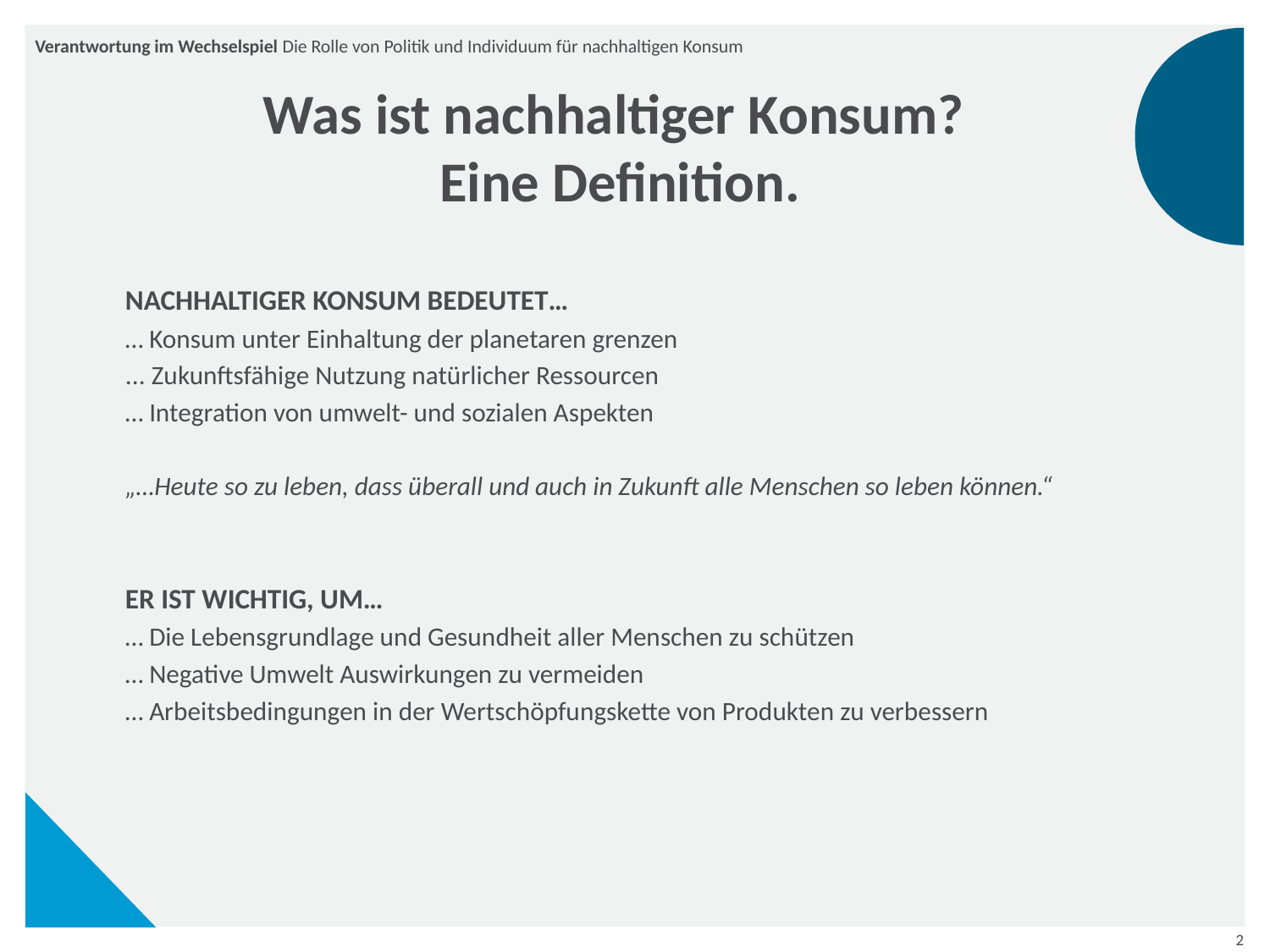

Verantwortung im Wechselspiel Die Rolle von Politik und Individuum für nachhaltigen Konsum
Was ist nachhaltiger Konsum?
Eine Definition.
Nachhaltiger Konsum bedeutet…
… Konsum unter Einhaltung der planetaren grenzen
... Zukunftsfähige Nutzung natürlicher Ressourcen
… Integration von umwelt- und sozialen Aspekten

„…Heute so zu leben, dass überall und auch in Zukunft alle Menschen so leben können.“

Er ist wichtig, um…
… Die Lebensgrundlage und Gesundheit aller Menschen zu schützen
… Negative Umwelt Auswirkungen zu vermeiden
… Arbeitsbedingungen in der Wertschöpfungskette von Produkten zu verbessern

2